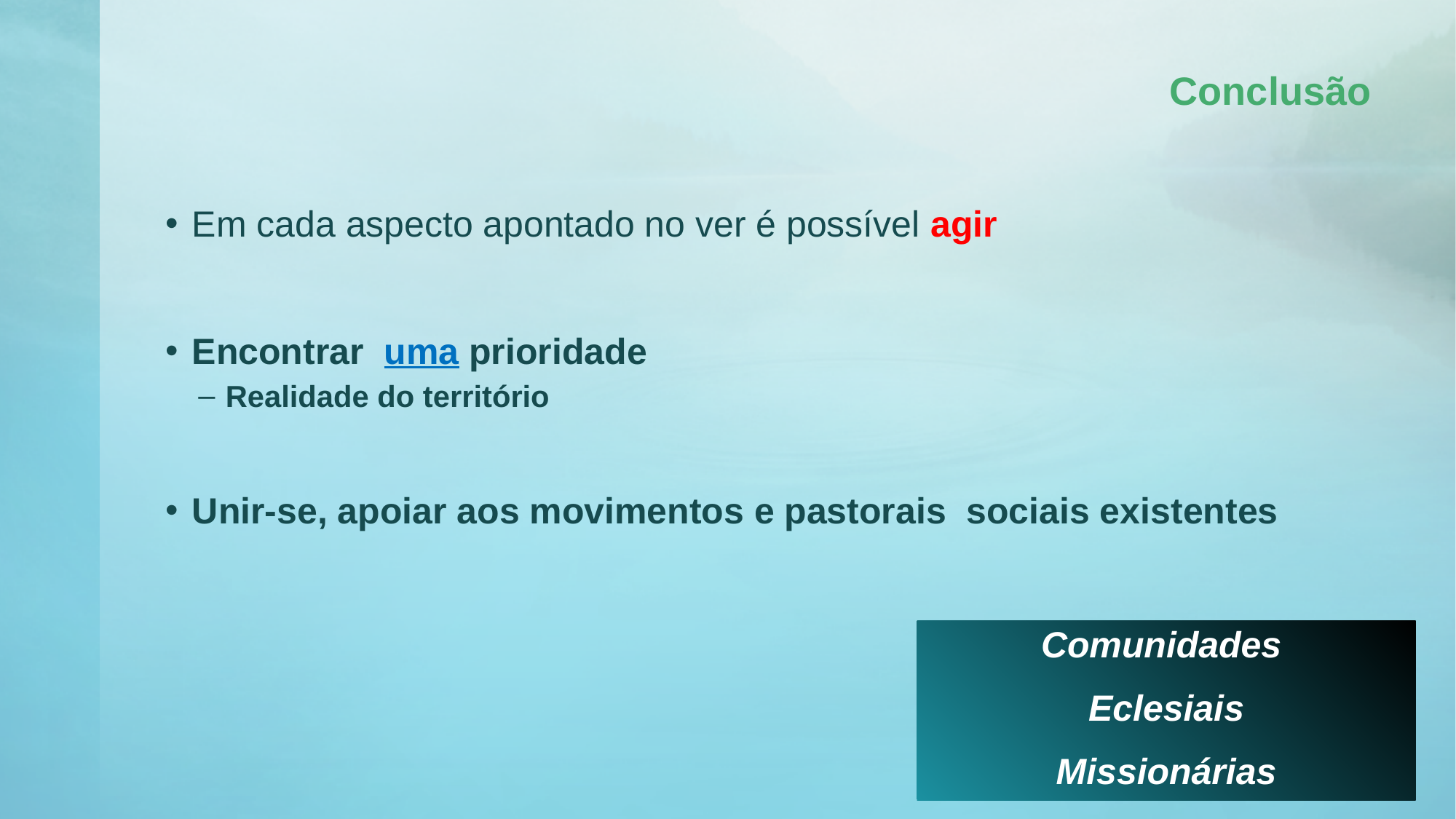

# Conclusão
Em cada aspecto apontado no ver é possível agir

Encontrar  uma prioridade
Realidade do território

Unir-se, apoiar aos movimentos e pastorais  sociais existentes
Comunidades
Eclesiais
Missionárias